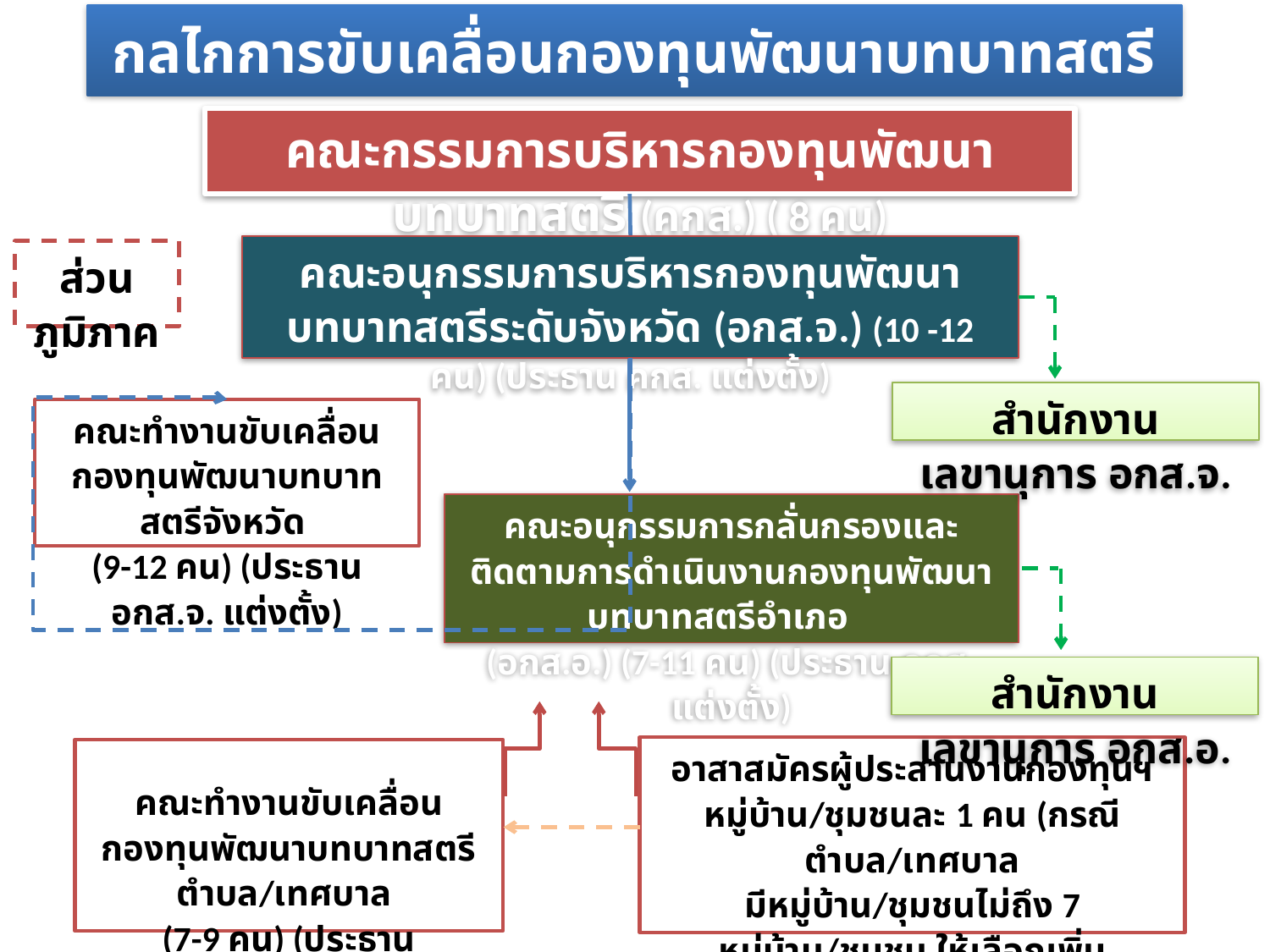

# กลไกการขับเคลื่อนกองทุนพัฒนาบทบาทสตรี
คณะกรรมการบริหารกองทุนพัฒนาบทบาทสตรี (คกส.) ( 8 คน)
คณะอนุกรรมการบริหารกองทุนพัฒนาบทบาทสตรีระดับจังหวัด (อกส.จ.) (10 -12 คน) (ประธาน คกส. แต่งตั้ง)
ส่วนภูมิภาค
สำนักงานเลขานุการ อกส.จ.
คณะทำงานขับเคลื่อน
กองทุนพัฒนาบทบาทสตรีจังหวัด
(9-12 คน) (ประธาน อกส.จ. แต่งตั้ง)
คณะอนุกรรมการกลั่นกรองและติดตามการดำเนินงานกองทุนพัฒนาบทบาทสตรีอำเภอ
(อกส.อ.) (7-11 คน) (ประธาน คกส. แต่งตั้ง)
สำนักงานเลขานุการ อกส.อ.
อาสาสมัครผู้ประสานงานกองทุนฯ
หมู่บ้าน/ชุมชนละ 1 คน (กรณีตำบล/เทศบาล
มีหมู่บ้าน/ชุมชนไม่ถึง 7 หมู่บ้าน/ชุมชน ให้เลือกเพิ่ม
เป็นหมู่บ้าน/ชุมชน ละ 2-3 คน (ประธาน อกส.อ.แต่งตั้ง)
คณะทำงานขับเคลื่อน
กองทุนพัฒนาบทบาทสตรีตำบล/เทศบาล
(7-9 คน) (ประธาน อกส.อ.แต่งตั้ง)